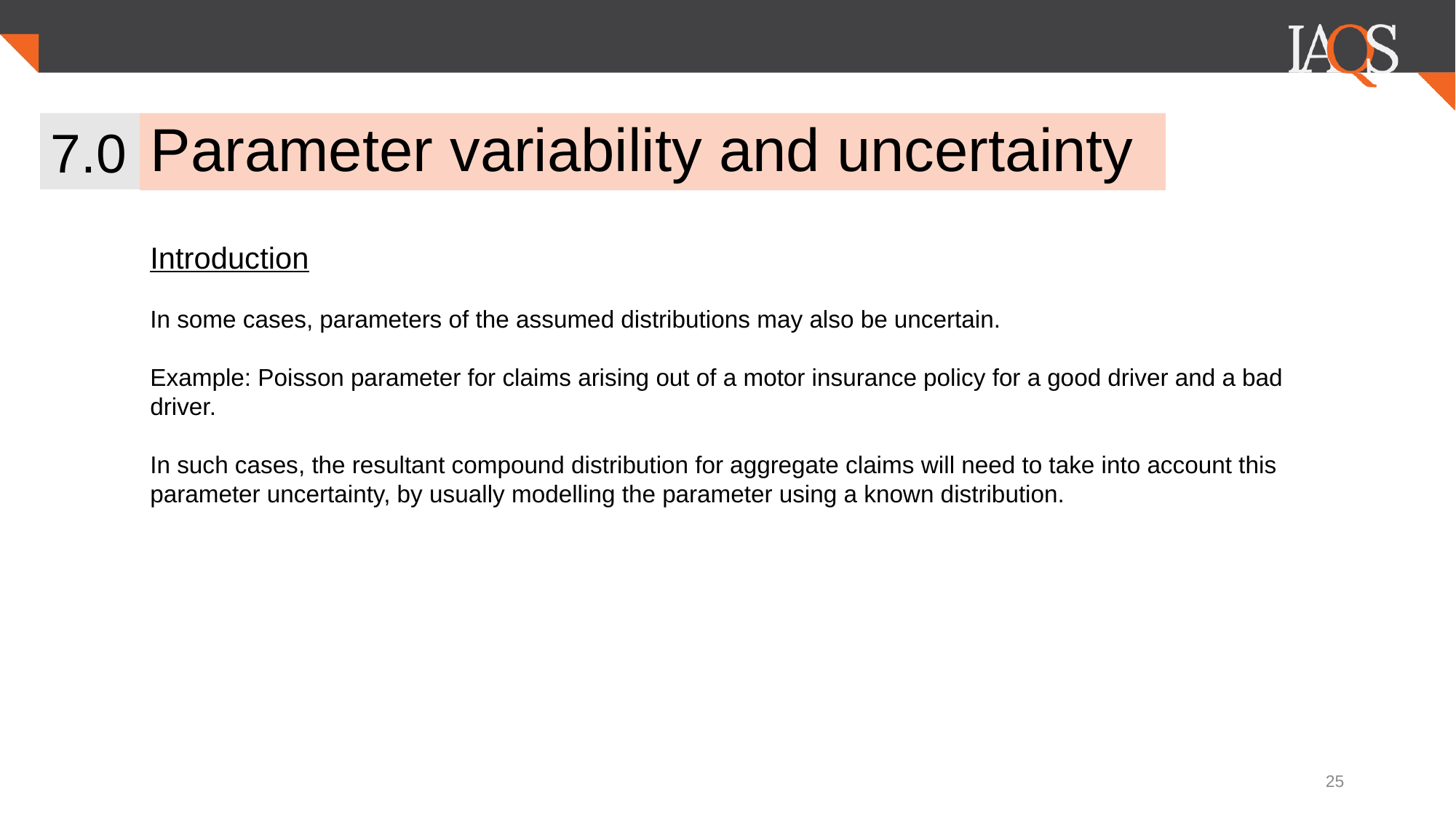

7.0
# Parameter variability and uncertainty
Introduction

In some cases, parameters of the assumed distributions may also be uncertain.

Example: Poisson parameter for claims arising out of a motor insurance policy for a good driver and a bad driver.

In such cases, the resultant compound distribution for aggregate claims will need to take into account this parameter uncertainty, by usually modelling the parameter using a known distribution.
25